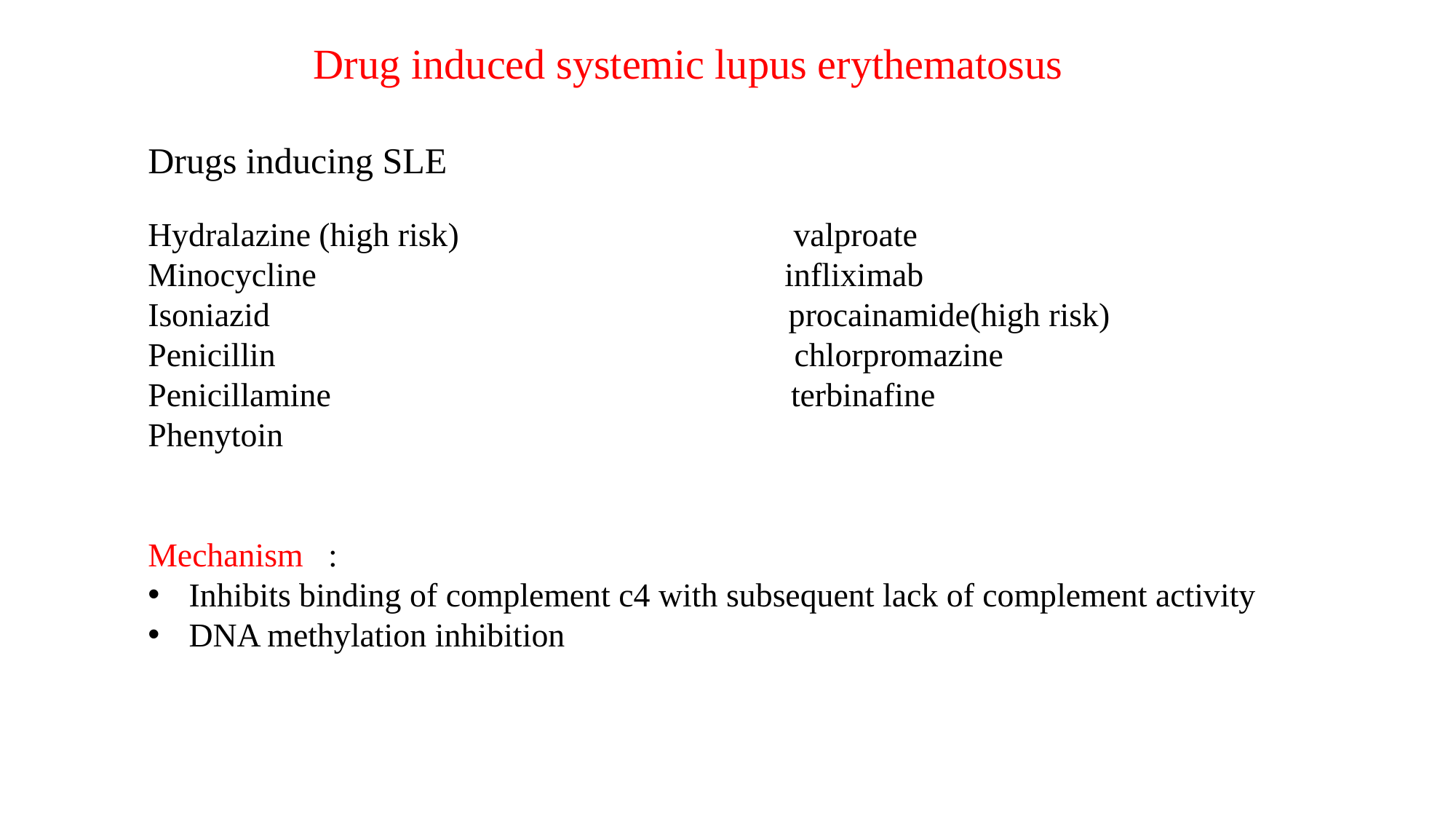

Drug induced systemic lupus erythematosus
Drugs inducing SLE

Hydralazine (high risk)                                        valproate
Minocycline                                                        infliximab
Isoniazid                                                              procainamide(high risk)
Penicillin                                                              chlorpromazine
Penicillamine                                                       terbinafine
Phenytoin

Mechanism   :
Inhibits binding of complement c4 with subsequent lack of complement activity
DNA methylation inhibition